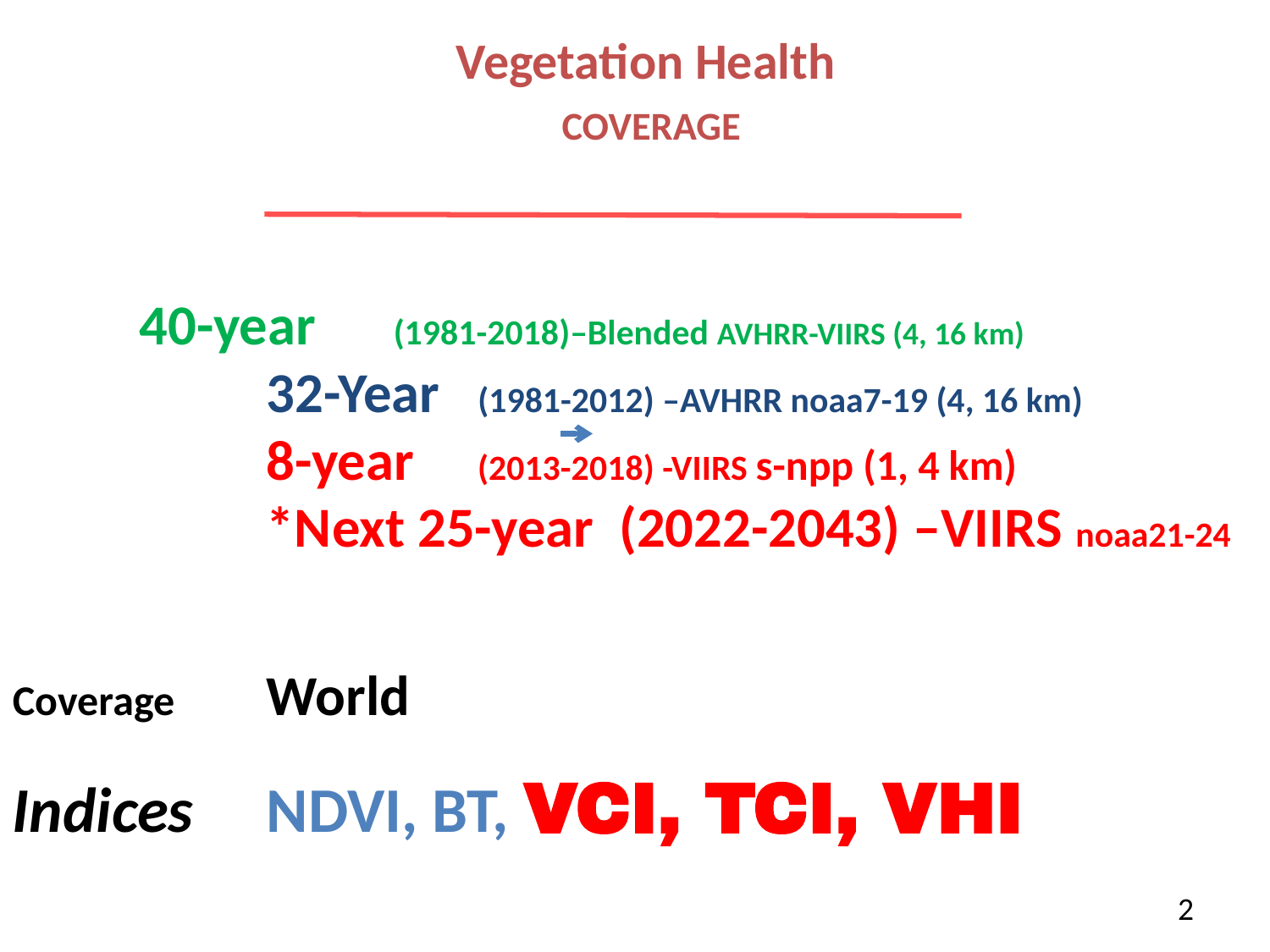

# Vegetation Health COVERAGE

	40-year	(1981-2018)–Blended AVHRR-VIIRS (4, 16 km)
	 	32-Year   (1981-2012) –AVHRR noaa7-19 (4, 16 km)
             	8-year     (2013-2018) -VIIRS s-npp (1, 4 km)
		*Next 25-year  (2022-2043) –VIIRS noaa21-24

Coverage	World
Indices	NDVI, BT, VCI, TCI, VHI

2